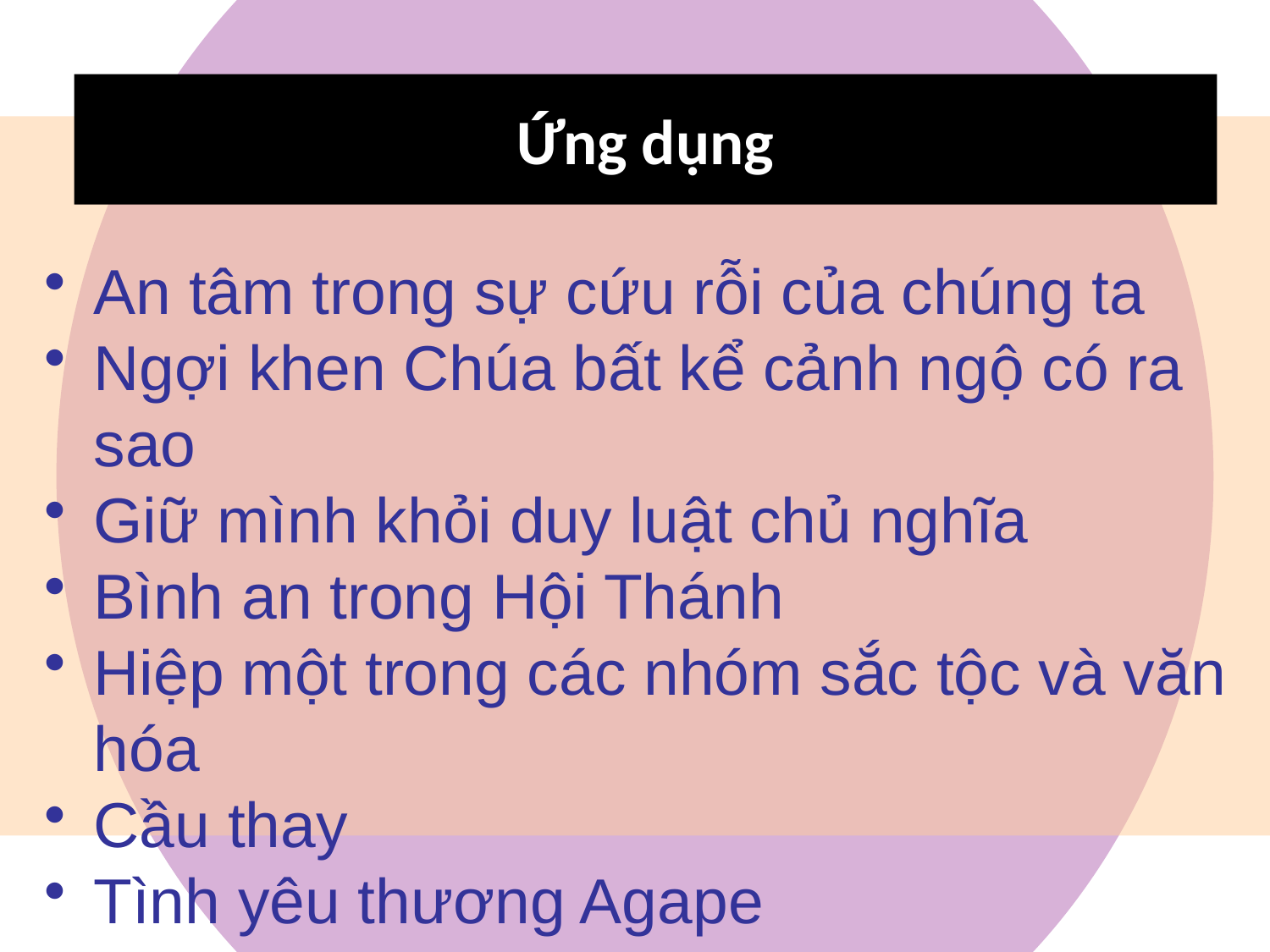

Ứng dụng

An tâm trong sự cứu rỗi của chúng ta
Ngợi khen Chúa bất kể cảnh ngộ có ra sao
Giữ mình khỏi duy luật chủ nghĩa
Bình an trong Hội Thánh
Hiệp một trong các nhóm sắc tộc và văn hóa
Cầu thay
Tình yêu thương Agape